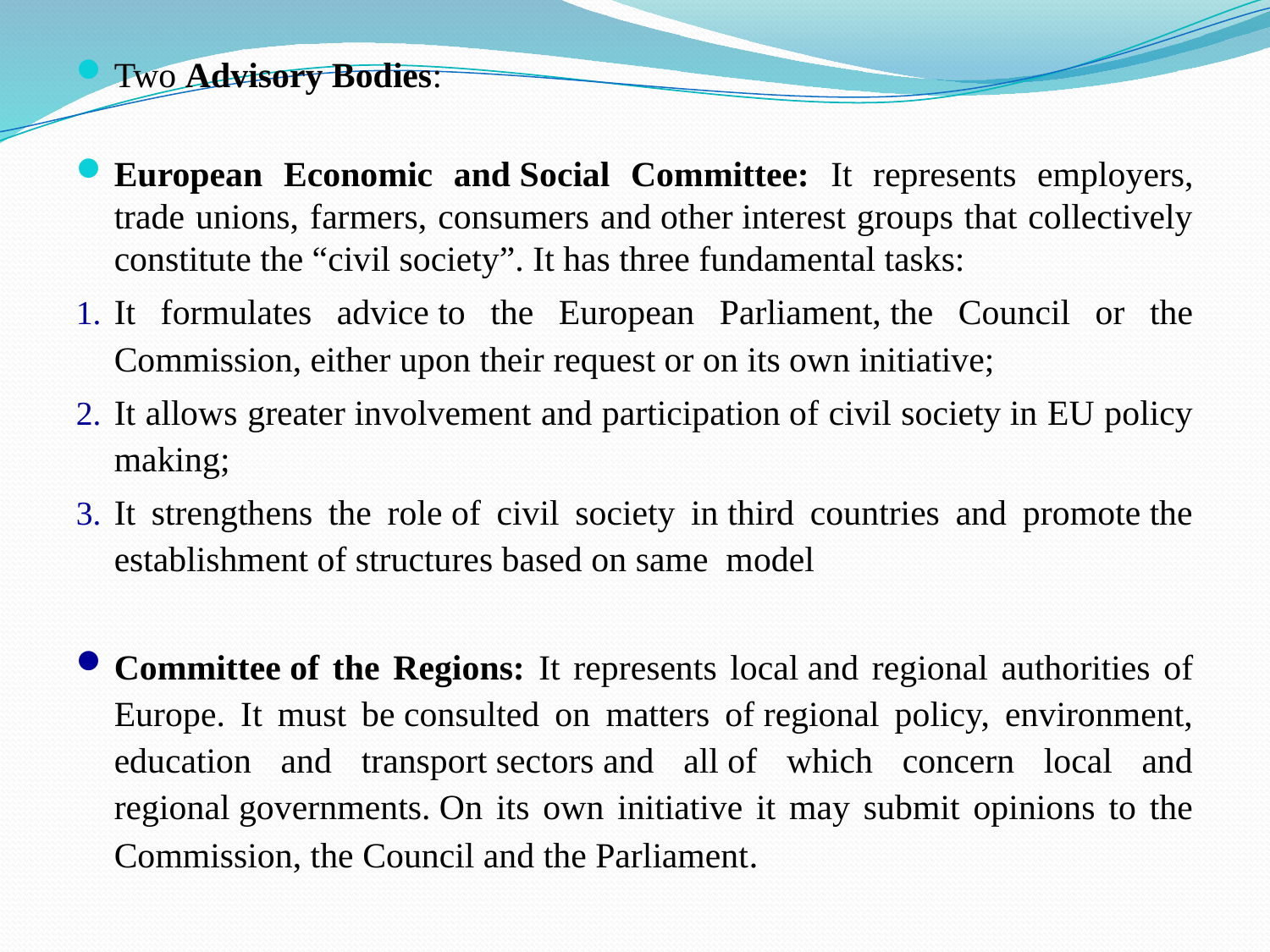

#
Two Advisory Bodies:

European Economic and Social Committee: It represents employers, trade unions, farmers, consumers and other interest groups that collectively constitute the “civil society”. It has three fundamental tasks:
It formulates advice to the European Parliament, the Council or the Commission, either upon their request or on its own initiative;
It allows greater involvement and participation of civil society in EU policy making;
It strengthens the role of civil society in third countries and promote the establishment of structures based on same  model

Committee of the Regions: It represents local and regional authorities of Europe. It must be consulted on matters of regional policy, environment, education and transport sectors and all of which concern local and regional governments. On its own initiative it may submit opinions to the Commission, the Council and the Parliament.